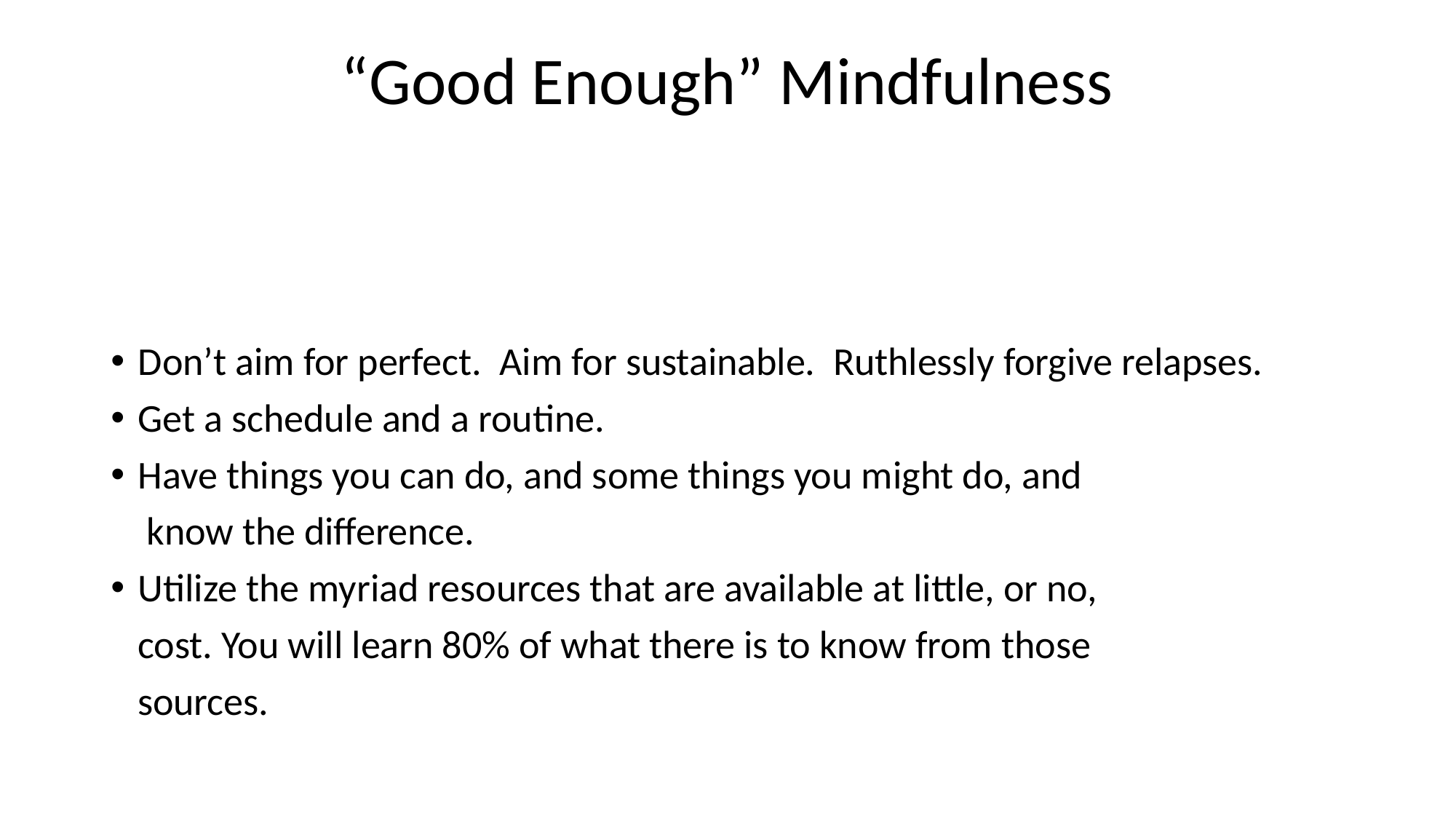

# “Good Enough” Mindfulness

Don’t aim for perfect.  Aim for sustainable.  Ruthlessly forgive relapses.
Get a schedule and a routine.
Have things you can do, and some things you might do, and
    know the difference.
Utilize the myriad resources that are available at little, or no,
   cost. You will learn 80% of what there is to know from those
   sources.